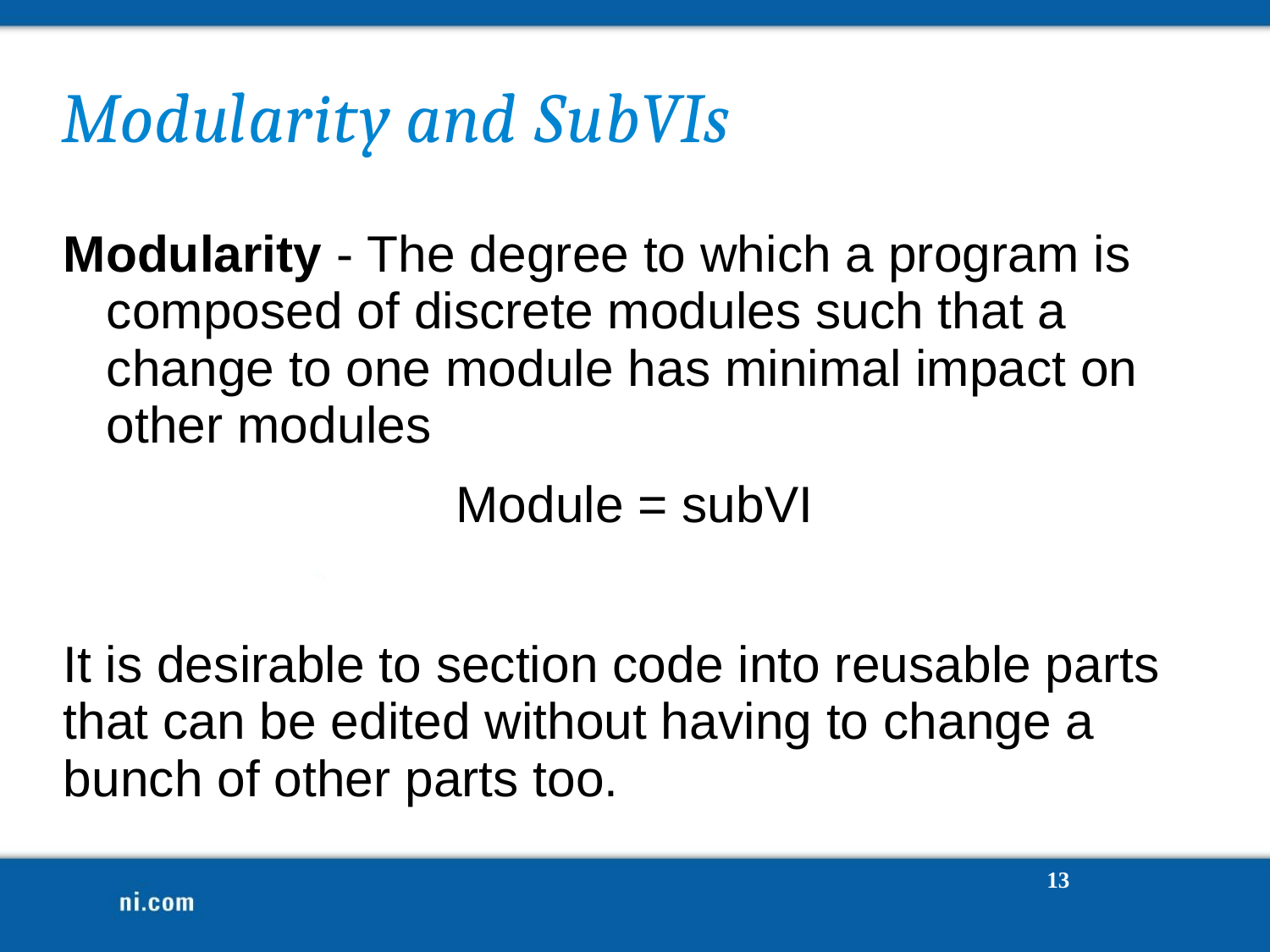

# Modularity and SubVIs
Modularity - The degree to which a program is composed of discrete modules such that a change to one module has minimal impact on other modules
Module = subVI

It is desirable to section code into reusable parts that can be edited without having to change a bunch of other parts too.

13